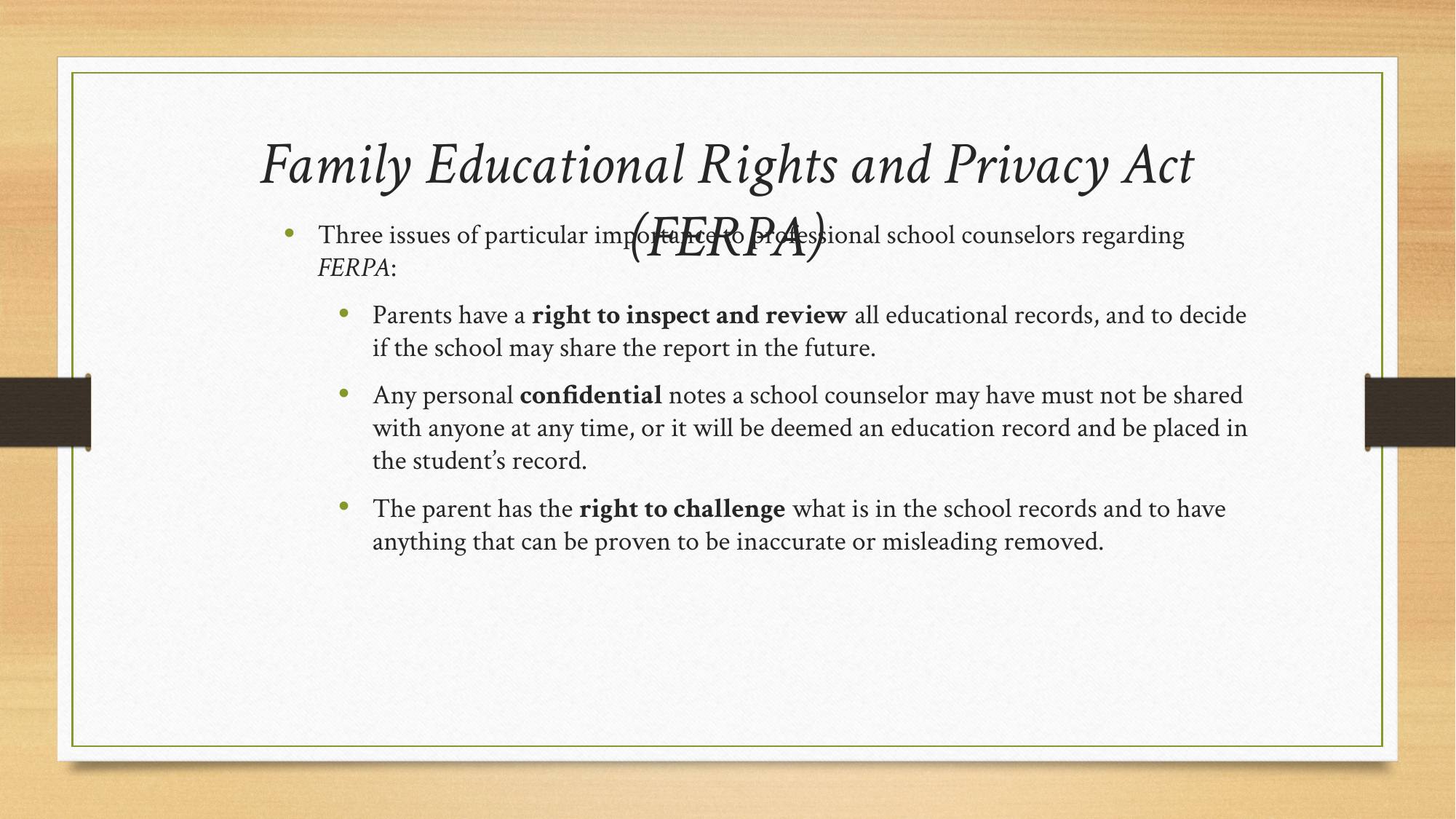

Family Educational Rights and Privacy Act (FERPA)
Three issues of particular importance to professional school counselors regarding FERPA:
Parents have a right to inspect and review all educational records, and to decide if the school may share the report in the future.
Any personal confidential notes a school counselor may have must not be shared with anyone at any time, or it will be deemed an education record and be placed in the student’s record.
The parent has the right to challenge what is in the school records and to have anything that can be proven to be inaccurate or misleading removed.